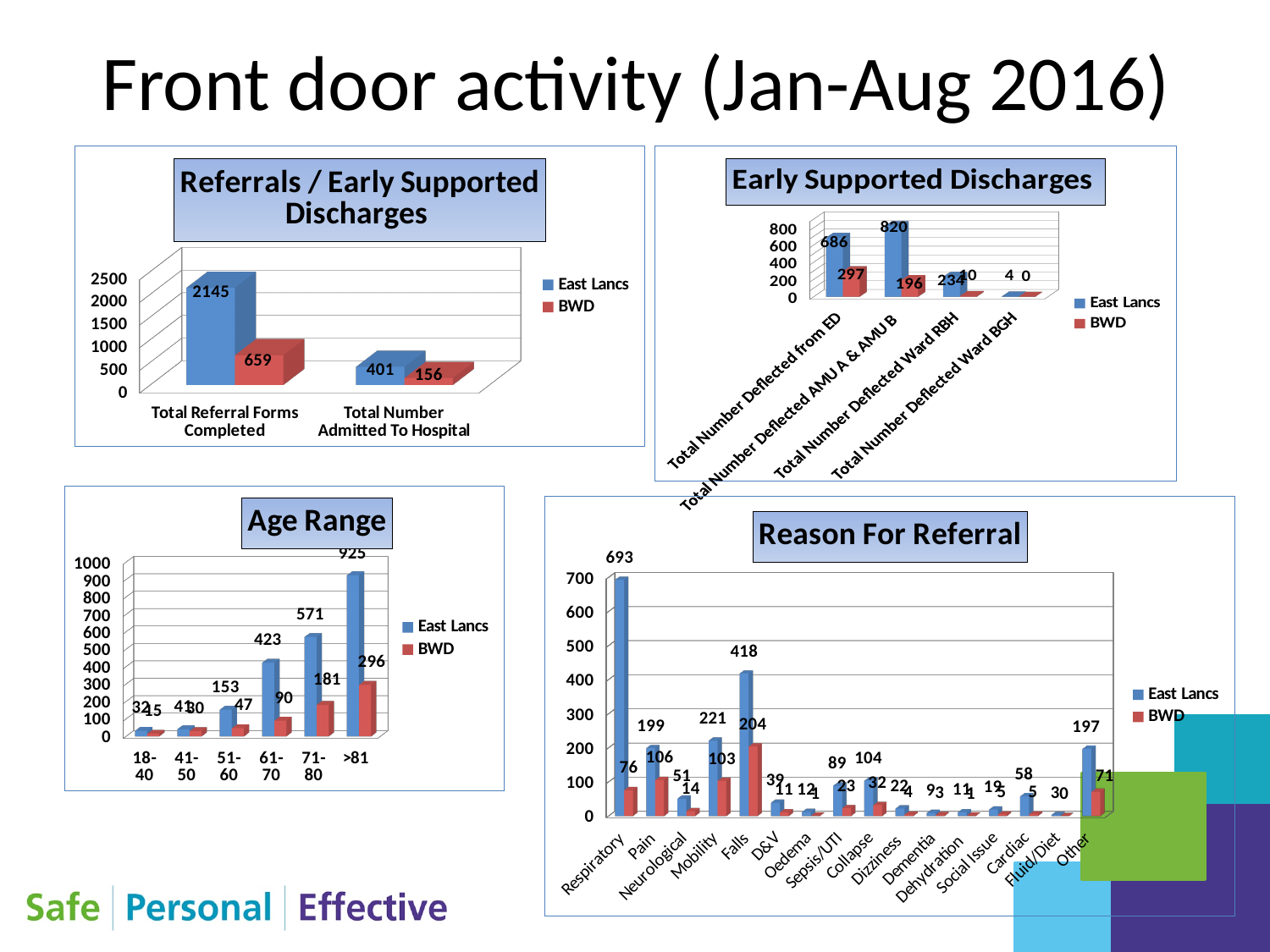

# Front door activity (Jan-Aug 2016)

[unsupported chart]

[unsupported chart]

[unsupported chart]

[unsupported chart]